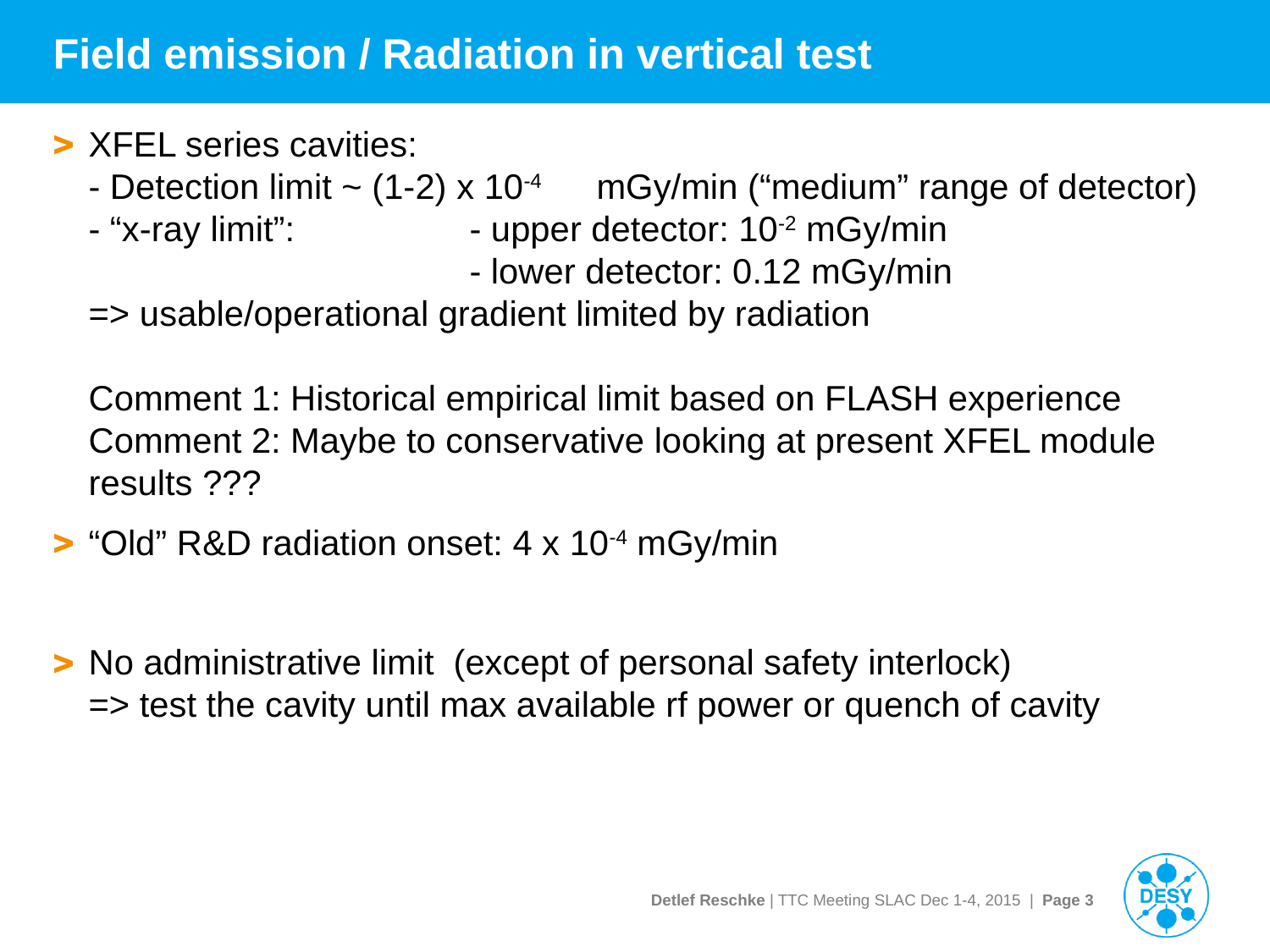

# Field emission / Radiation in vertical test
XFEL series cavities:
- Detection limit ~ (1-2) x 10-4	mGy/min (“medium” range of detector)
- “x-ray limit”: 		- upper detector: 10-2 mGy/min
			- lower detector: 0.12 mGy/min
=> usable/operational gradient limited by radiation
Comment 1: Historical empirical limit based on FLASH experience
Comment 2: Maybe to conservative looking at present XFEL module results ???
“Old” R&D radiation onset: 4 x 10-4 mGy/min

No administrative limit  (except of personal safety interlock)
=> test the cavity until max available rf power or quench of cavity